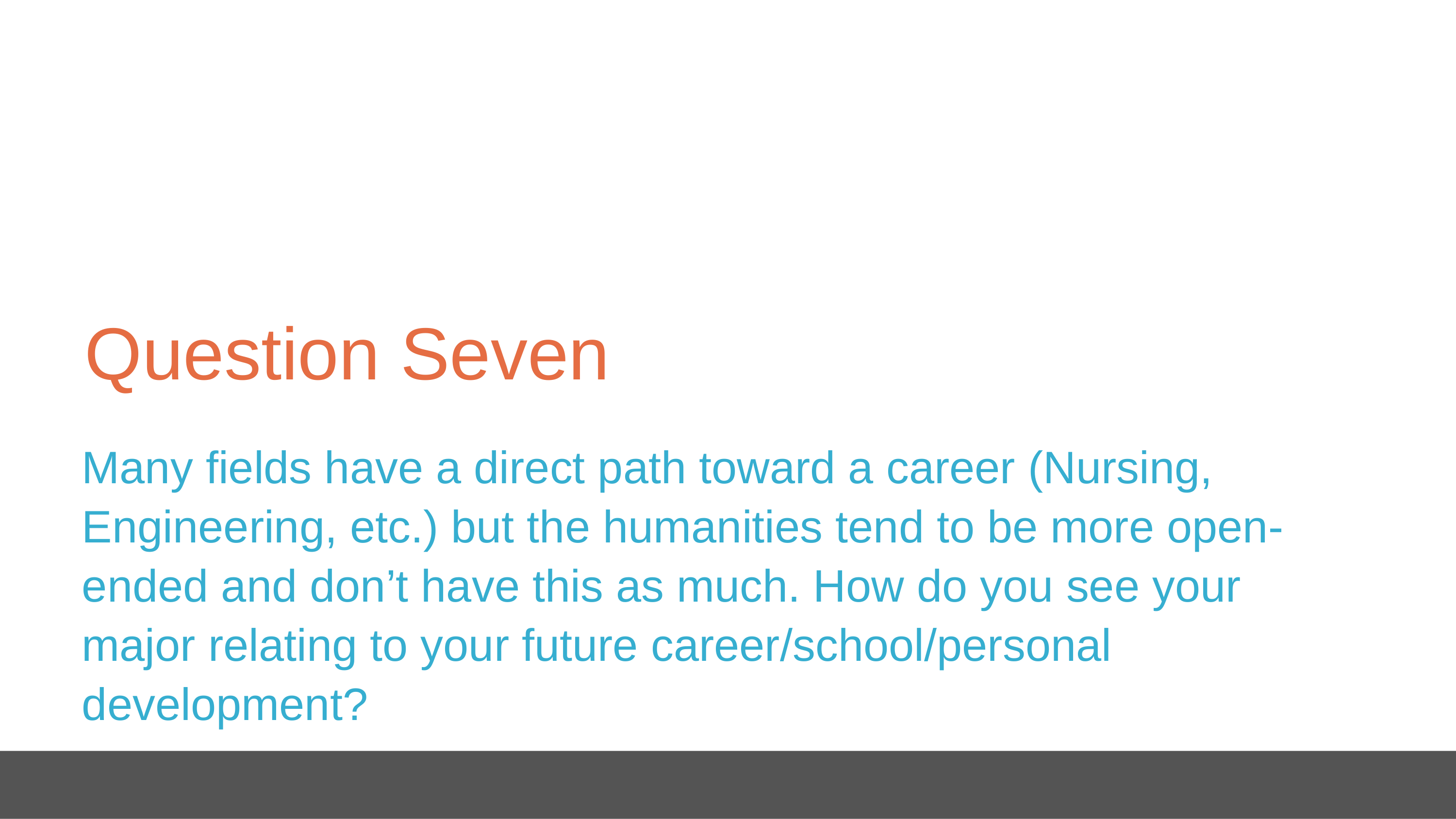

Question Seven
Many fields have a direct path toward a career (Nursing, Engineering, etc.) but the humanities tend to be more open-ended and don’t have this as much. How do you see your major relating to your future career/school/personal development?